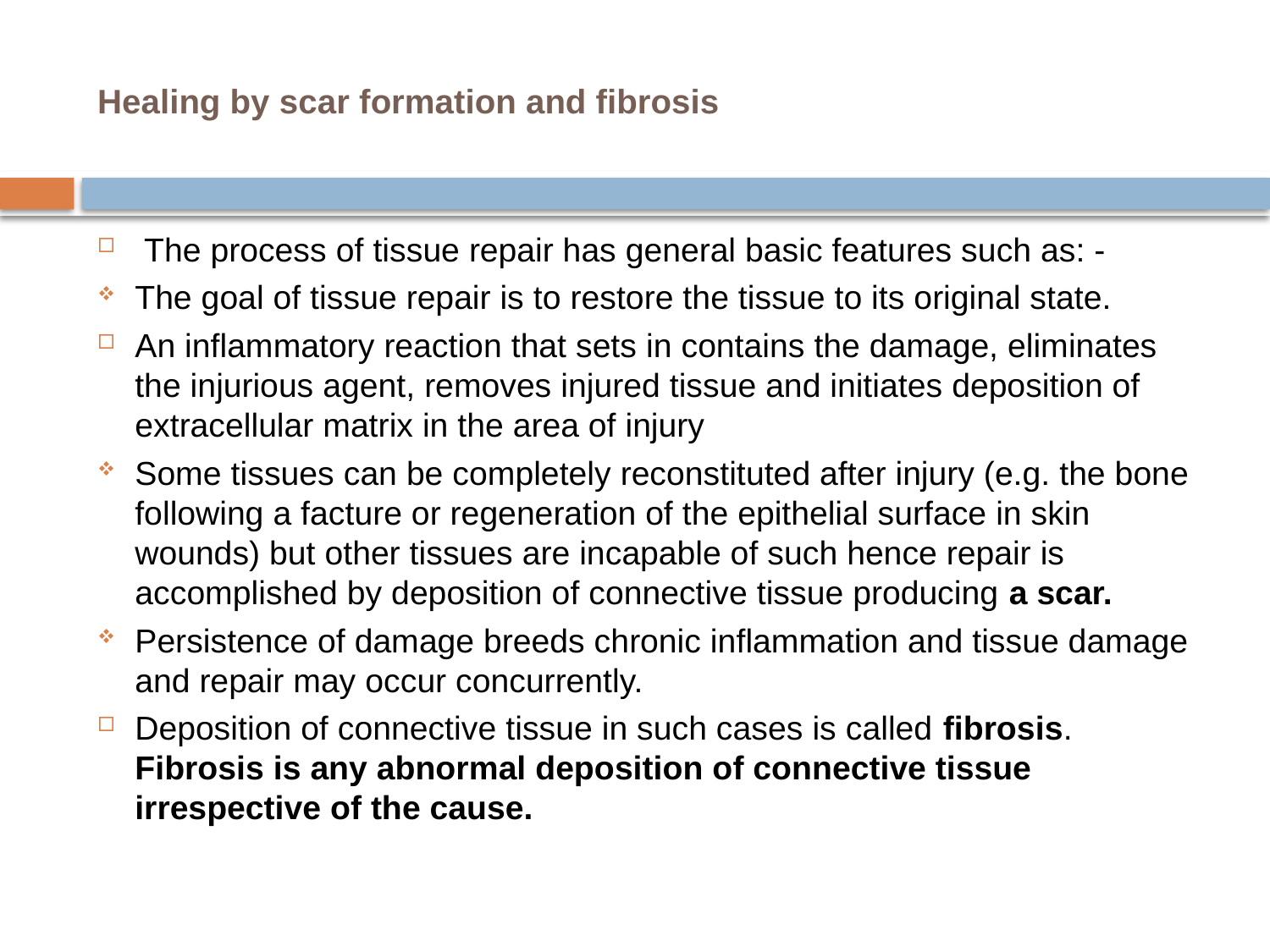

# Healing by scar formation and fibrosis
 The process of tissue repair has general basic features such as: -
The goal of tissue repair is to restore the tissue to its original state.
An inflammatory reaction that sets in contains the damage, eliminates the injurious agent, removes injured tissue and initiates deposition of extracellular matrix in the area of injury
Some tissues can be completely reconstituted after injury (e.g. the bone following a facture or regeneration of the epithelial surface in skin wounds) but other tissues are incapable of such hence repair is accomplished by deposition of connective tissue producing a scar.
Persistence of damage breeds chronic inflammation and tissue damage and repair may occur concurrently.
Deposition of connective tissue in such cases is called fibrosis. Fibrosis is any abnormal deposition of connective tissue irrespective of the cause.